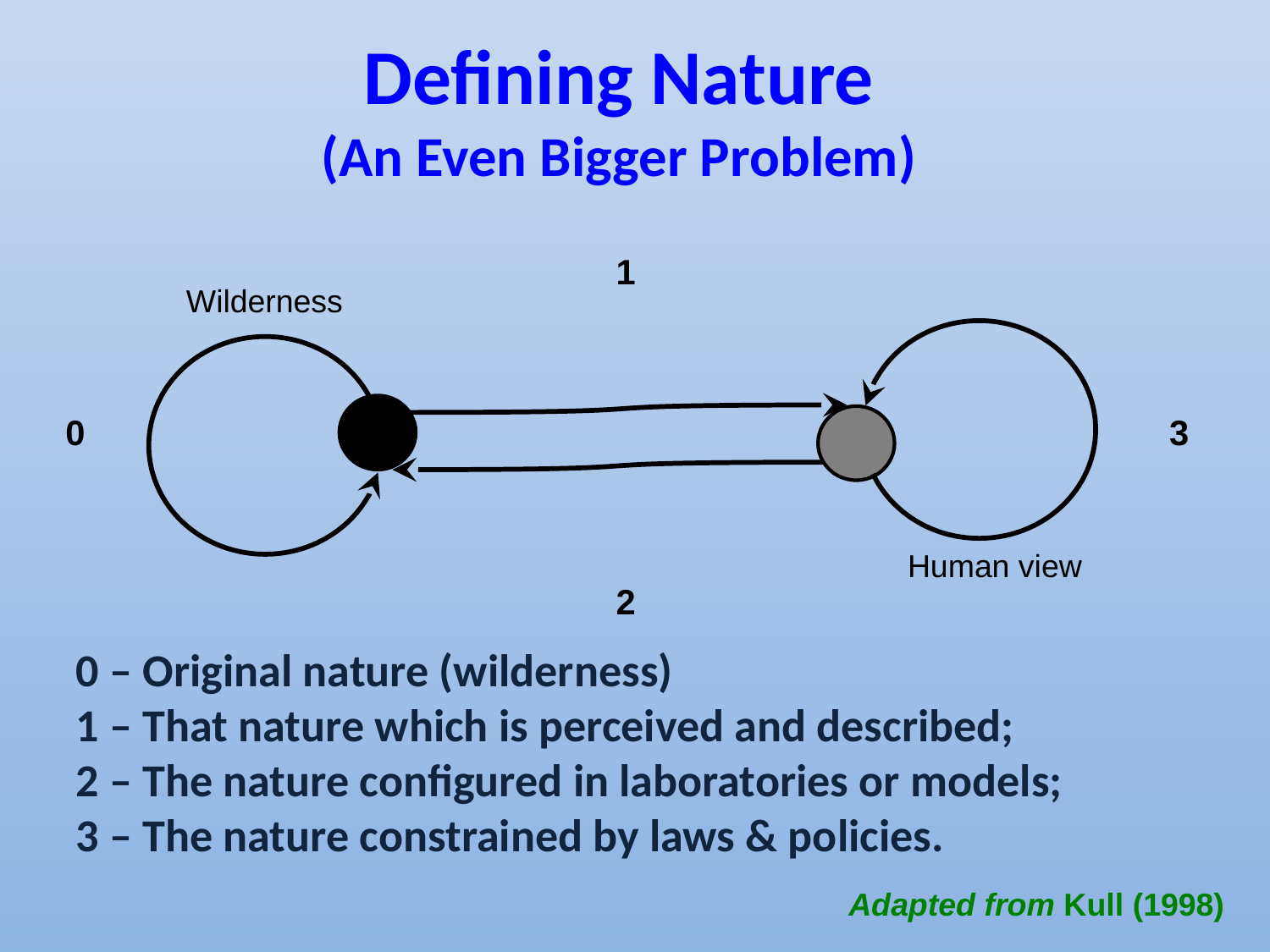

Defining Nature
(An Even Bigger Problem)
1
Wilderness

0
3
Human view
2
0 – Original nature (wilderness)
1 – That nature which is perceived and described;
2 – The nature configured in laboratories or models;
3 – The nature constrained by laws & policies.
Adapted from Kull (1998)